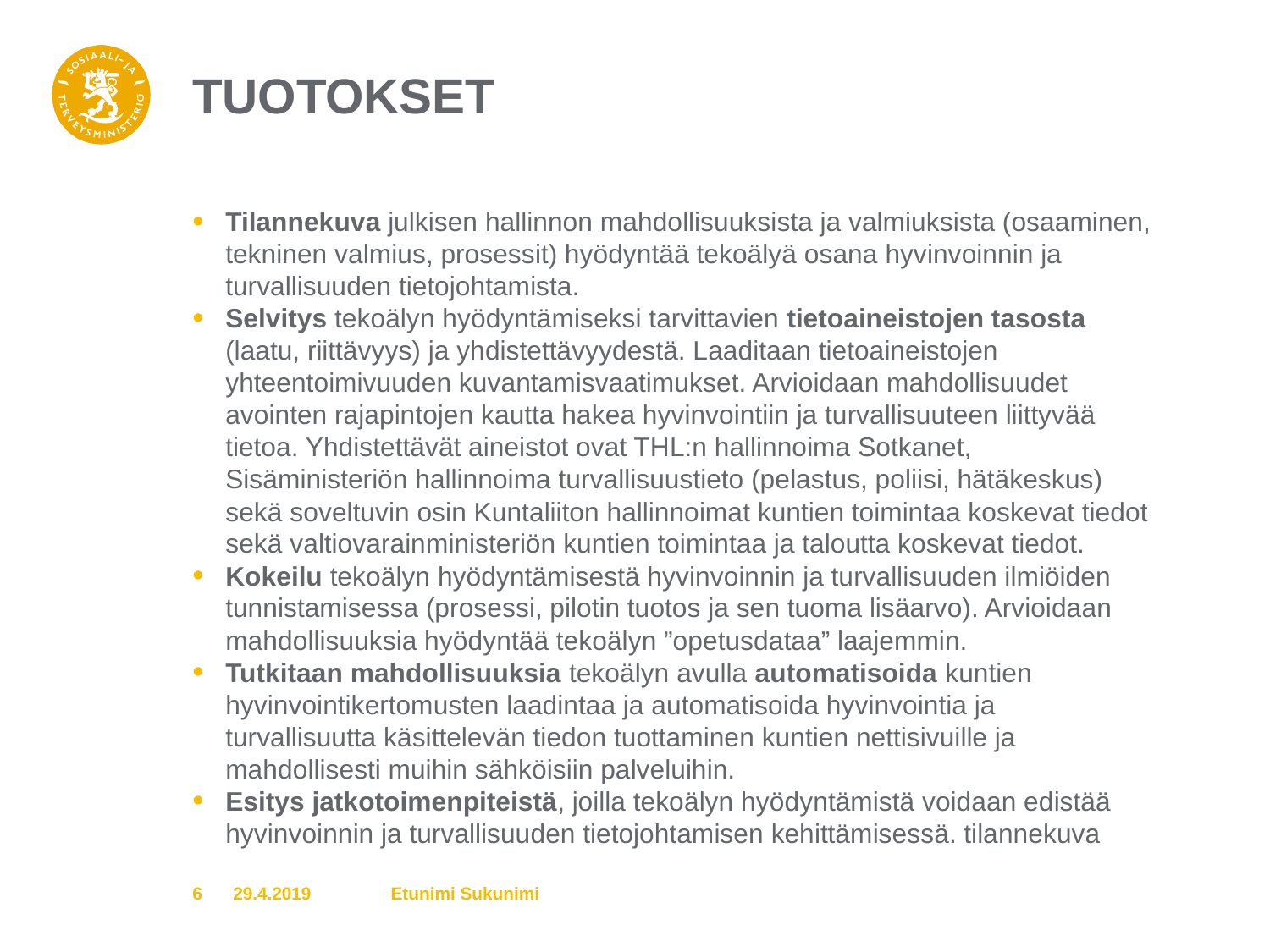

# Tuotokset
Tilannekuva julkisen hallinnon mahdollisuuksista ja valmiuksista (osaaminen, tekninen valmius, prosessit) hyödyntää tekoälyä osana hyvinvoinnin ja turvallisuuden tietojohtamista.
Selvitys tekoälyn hyödyntämiseksi tarvittavien tietoaineistojen tasosta (laatu, riittävyys) ja yhdistettävyydestä. Laaditaan tietoaineistojen yhteentoimivuuden kuvantamisvaatimukset. Arvioidaan mahdollisuudet avointen rajapintojen kautta hakea hyvinvointiin ja turvallisuuteen liittyvää tietoa. Yhdistettävät aineistot ovat THL:n hallinnoima Sotkanet, Sisäministeriön hallinnoima turvallisuustieto (pelastus, poliisi, hätäkeskus) sekä soveltuvin osin Kuntaliiton hallinnoimat kuntien toimintaa koskevat tiedot sekä valtiovarainministeriön kuntien toimintaa ja taloutta koskevat tiedot.
Kokeilu tekoälyn hyödyntämisestä hyvinvoinnin ja turvallisuuden ilmiöiden tunnistamisessa (prosessi, pilotin tuotos ja sen tuoma lisäarvo). Arvioidaan mahdollisuuksia hyödyntää tekoälyn ”opetusdataa” laajemmin.
Tutkitaan mahdollisuuksia tekoälyn avulla automatisoida kuntien hyvinvointikertomusten laadintaa ja automatisoida hyvinvointia ja turvallisuutta käsittelevän tiedon tuottaminen kuntien nettisivuille ja mahdollisesti muihin sähköisiin palveluihin.
Esitys jatkotoimenpiteistä, joilla tekoälyn hyödyntämistä voidaan edistää hyvinvoinnin ja turvallisuuden tietojohtamisen kehittämisessä. tilannekuva
6
29.4.2019
Etunimi Sukunimi